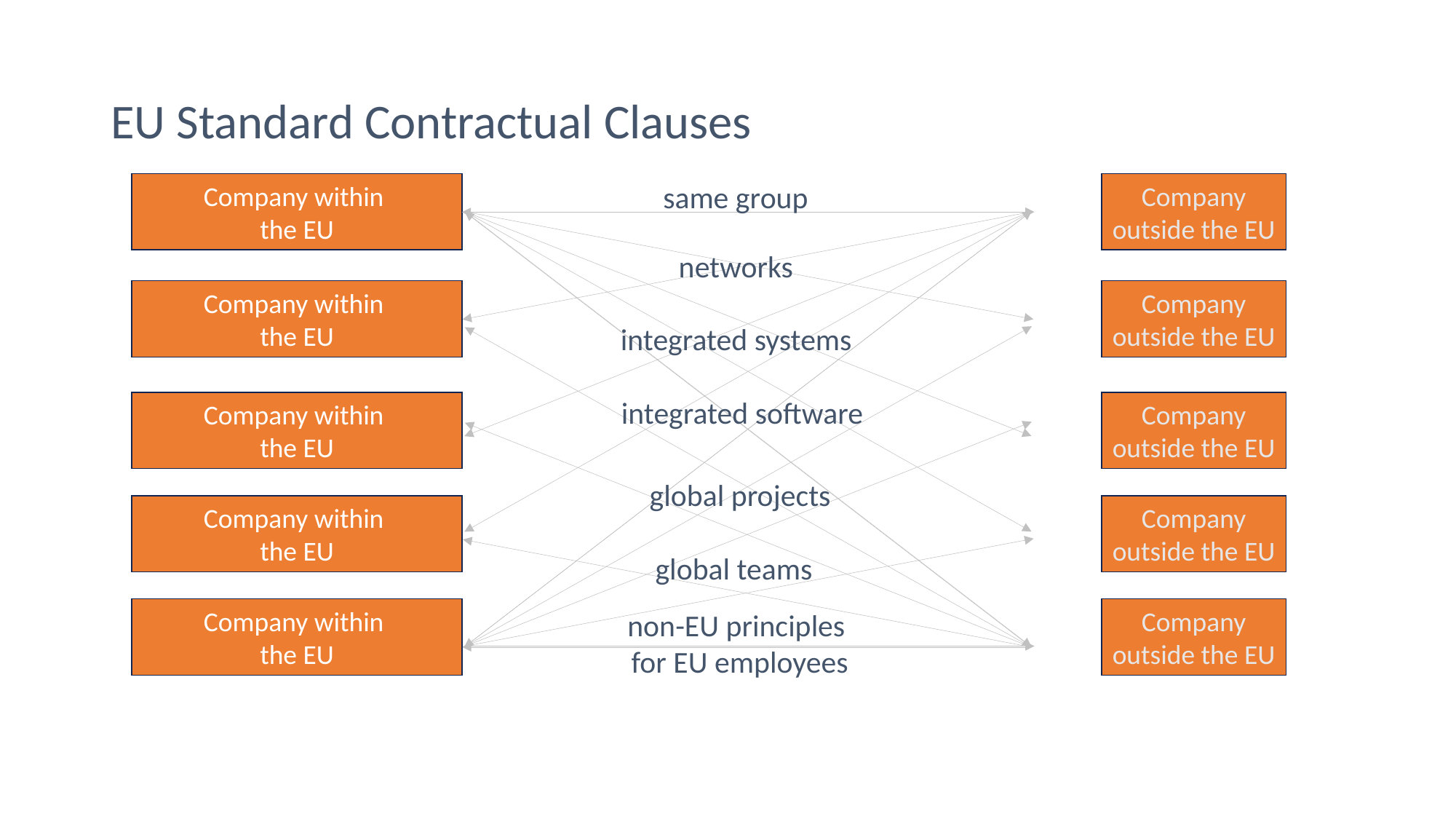

# EU Standard Contractual Clauses
same group
Company within
the EU
Company
outside the EU
networks
Company within
the EU
Company
outside the EU
integrated systems
integrated software
Company within
the EU
Company
outside the EU
global projects
Company within
the EU
Company
outside the EU
global teams
Company within
the EU
Company
outside the EU
non-EU principles
for EU employees